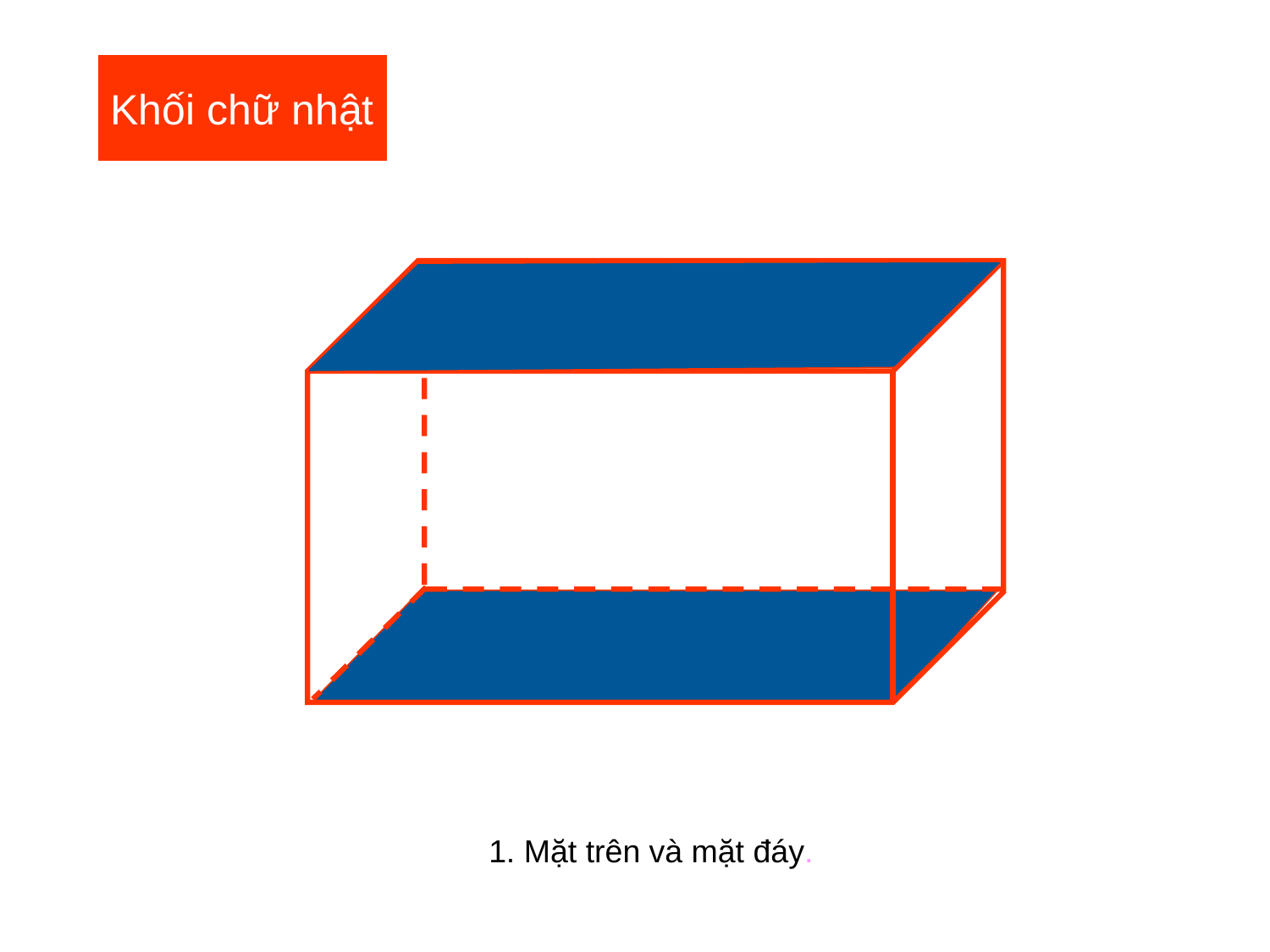

Khối chữ nhật

1. Mặt trên và mặt đáy.